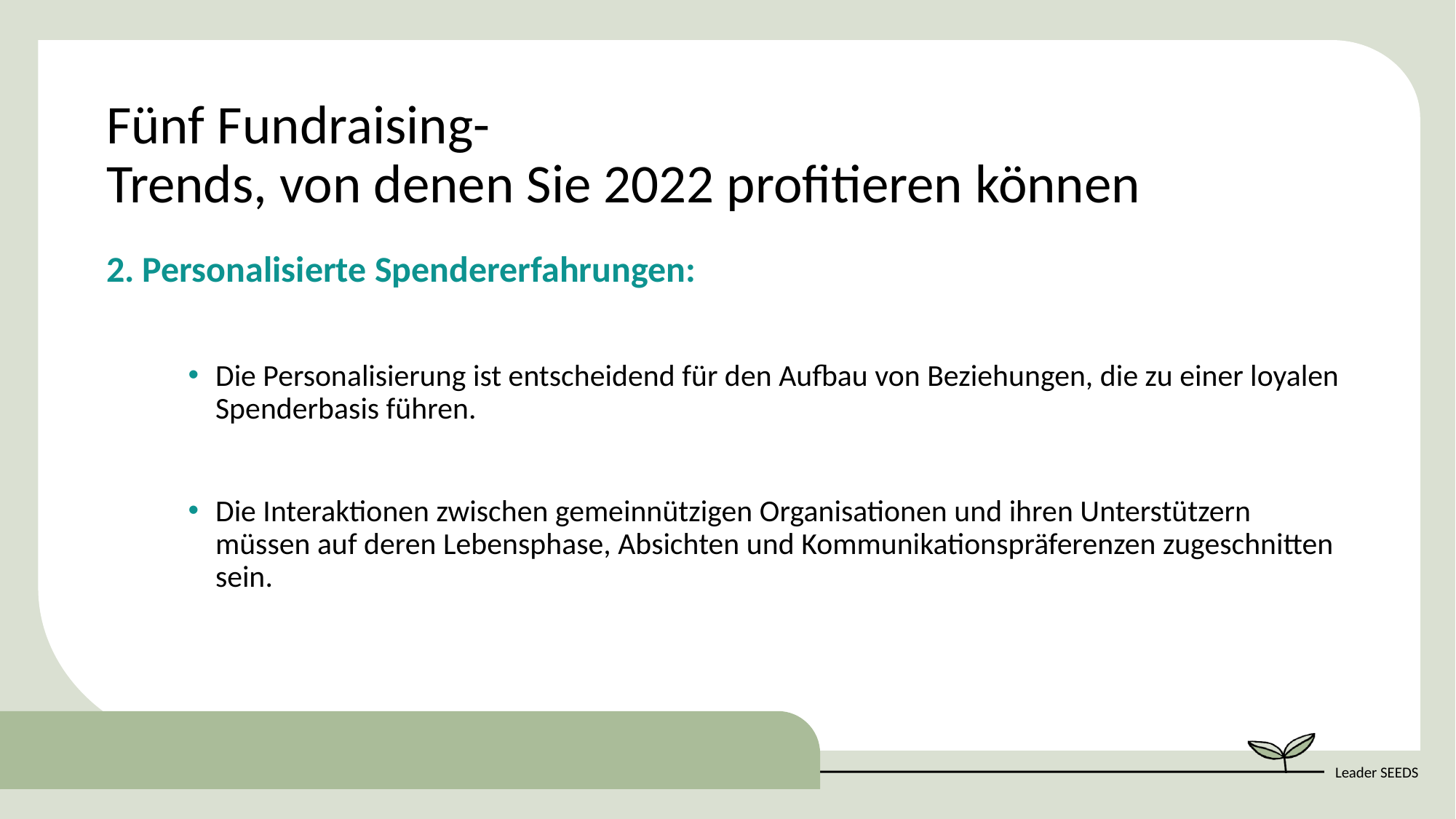

Fünf Fundraising-Trends, von denen Sie 2022 profitieren können
2. Personalisierte Spendererfahrungen:

Die Personalisierung ist entscheidend für den Aufbau von Beziehungen, die zu einer loyalen Spenderbasis führen.

Die Interaktionen zwischen gemeinnützigen Organisationen und ihren Unterstützern müssen auf deren Lebensphase, Absichten und Kommunikationspräferenzen zugeschnitten sein.